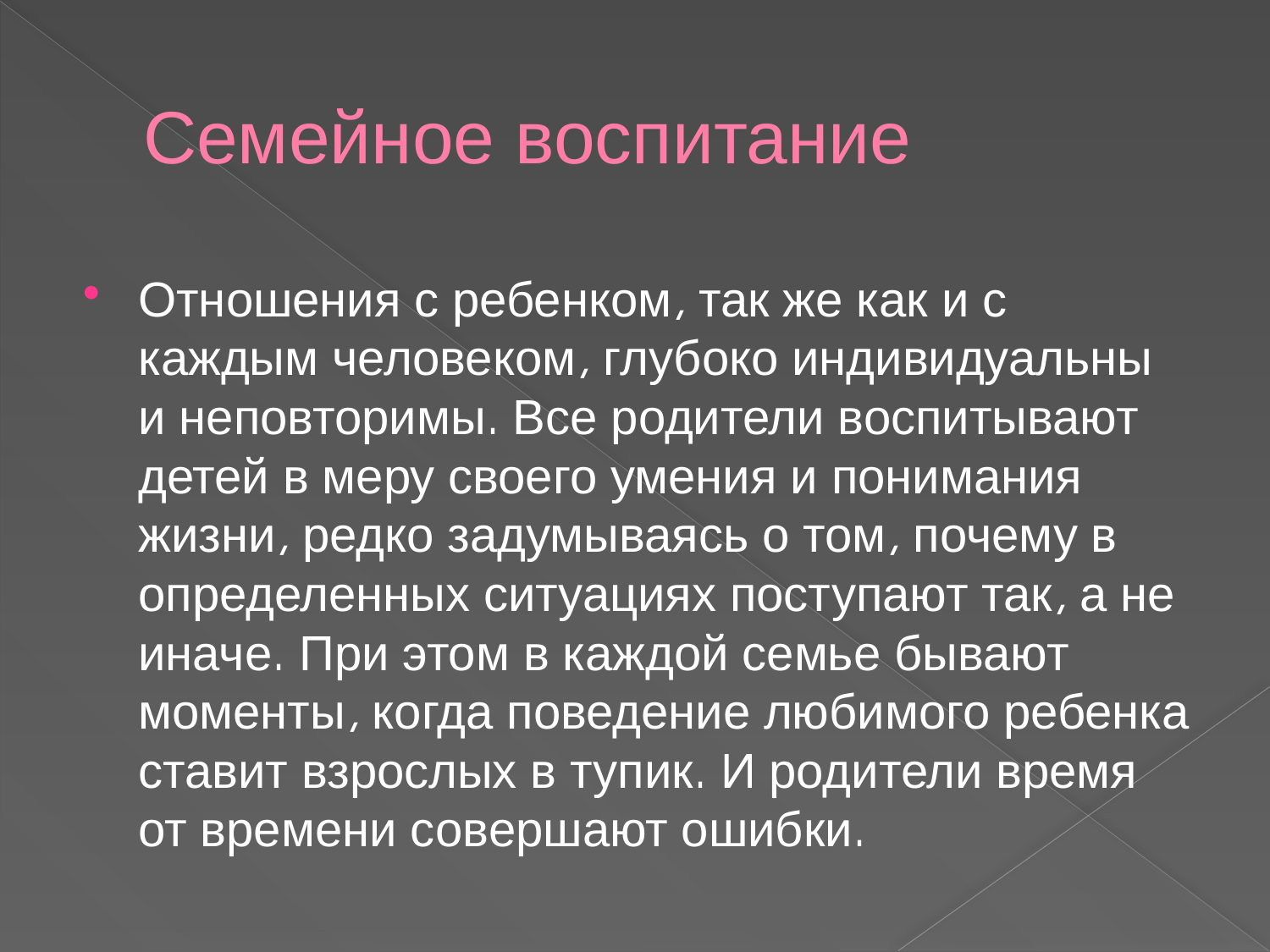

# Семейное воспитание
Отношения с ребенком, так же как и с каждым человеком, глубоко индивидуальны и неповторимы. Все родители воспитывают детей в меру своего умения и понимания жизни, редко задумываясь о том, почему в определенных ситуациях поступают так, а не иначе. При этом в каждой семье бывают моменты, когда поведение любимого ребенка ставит взрослых в тупик. И родители время от времени совершают ошибки.